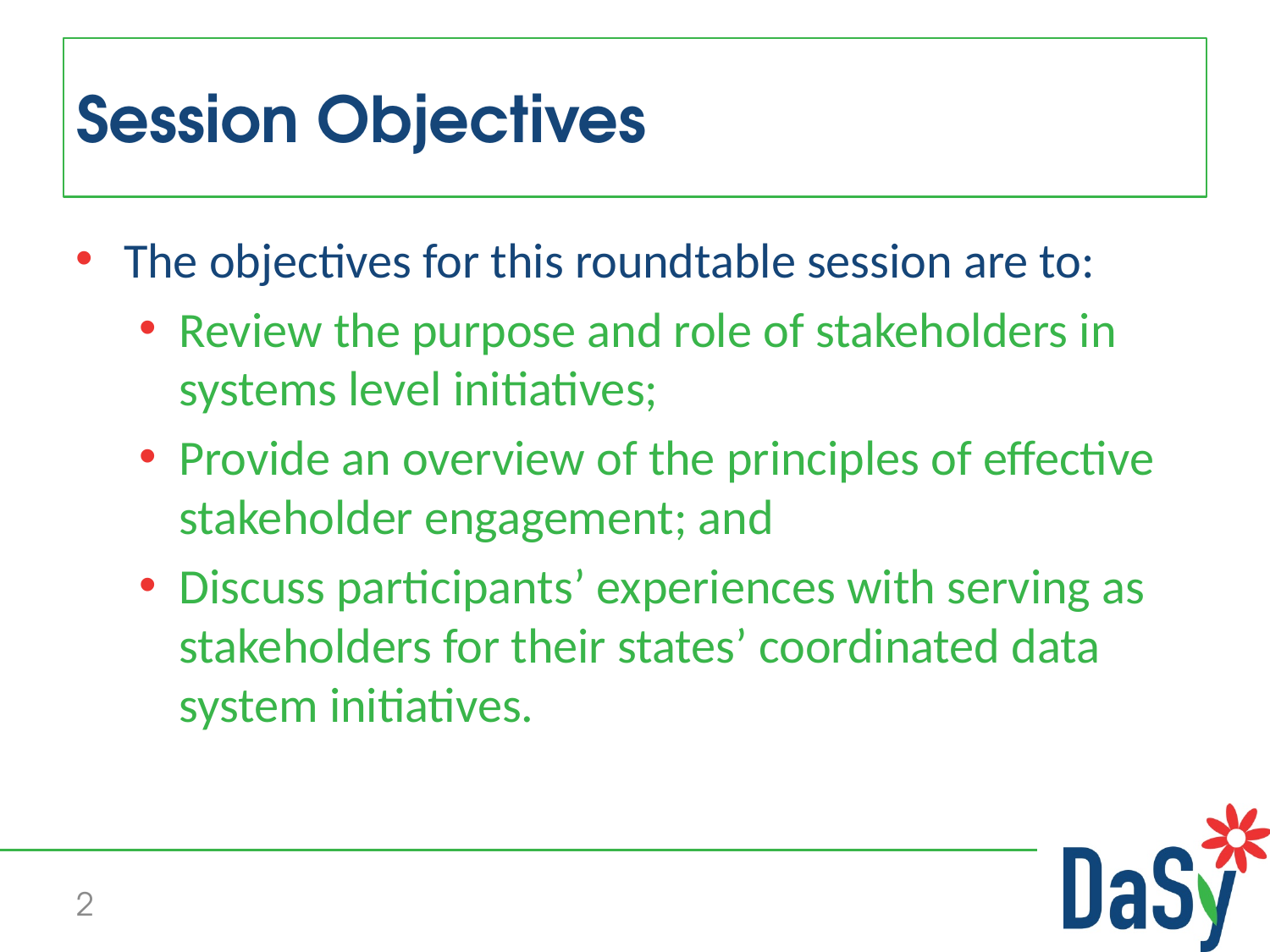

# Session Objectives
The objectives for this roundtable session are to:
Review the purpose and role of stakeholders in systems level initiatives;
Provide an overview of the principles of effective stakeholder engagement; and
Discuss participants’ experiences with serving as stakeholders for their states’ coordinated data system initiatives.
2